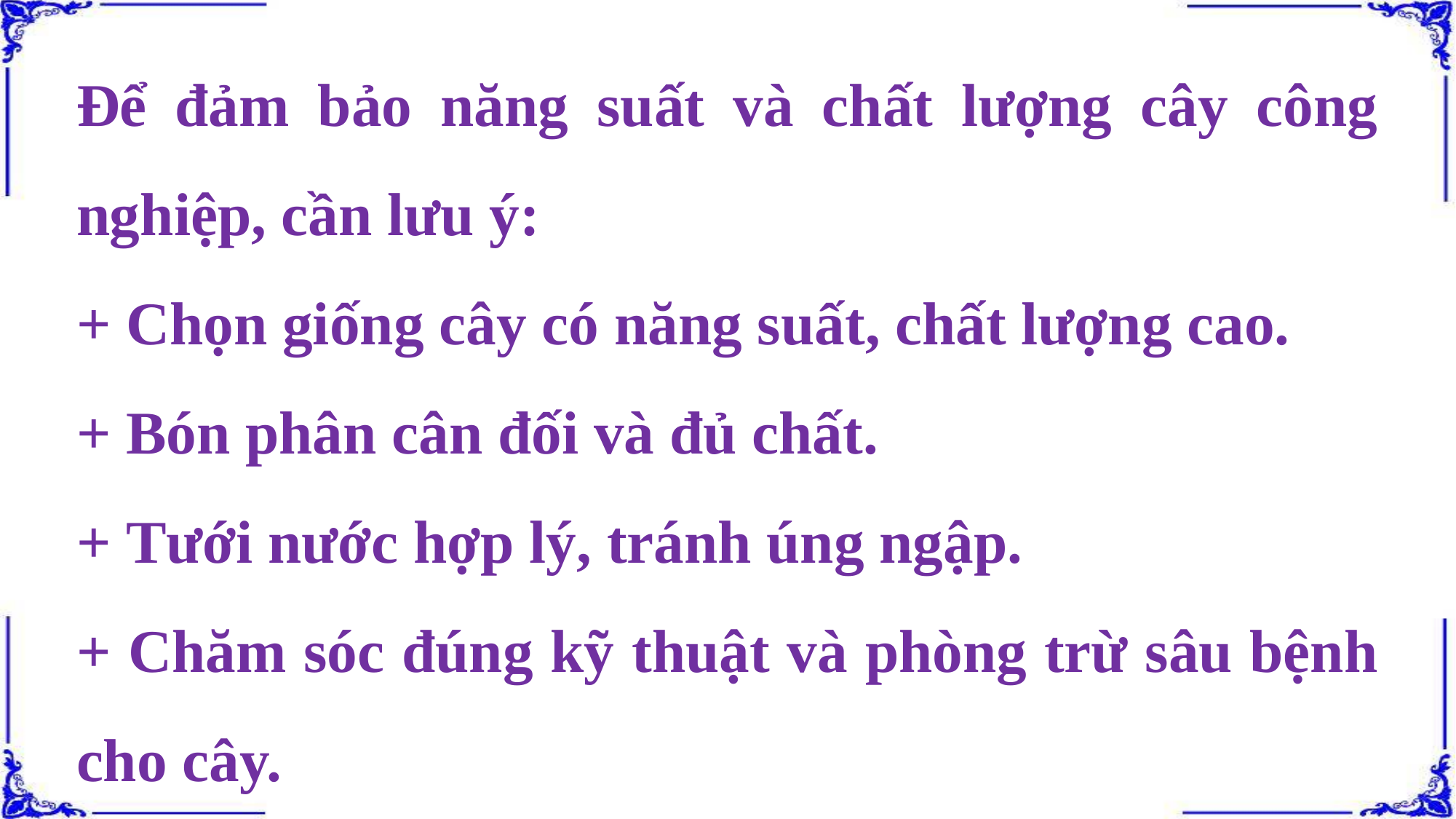

Để đảm bảo năng suất và chất lượng cây công nghiệp, cần lưu ý:
+ Chọn giống cây có năng suất, chất lượng cao.
+ Bón phân cân đối và đủ chất.
+ Tưới nước hợp lý, tránh úng ngập.
+ Chăm sóc đúng kỹ thuật và phòng trừ sâu bệnh cho cây.